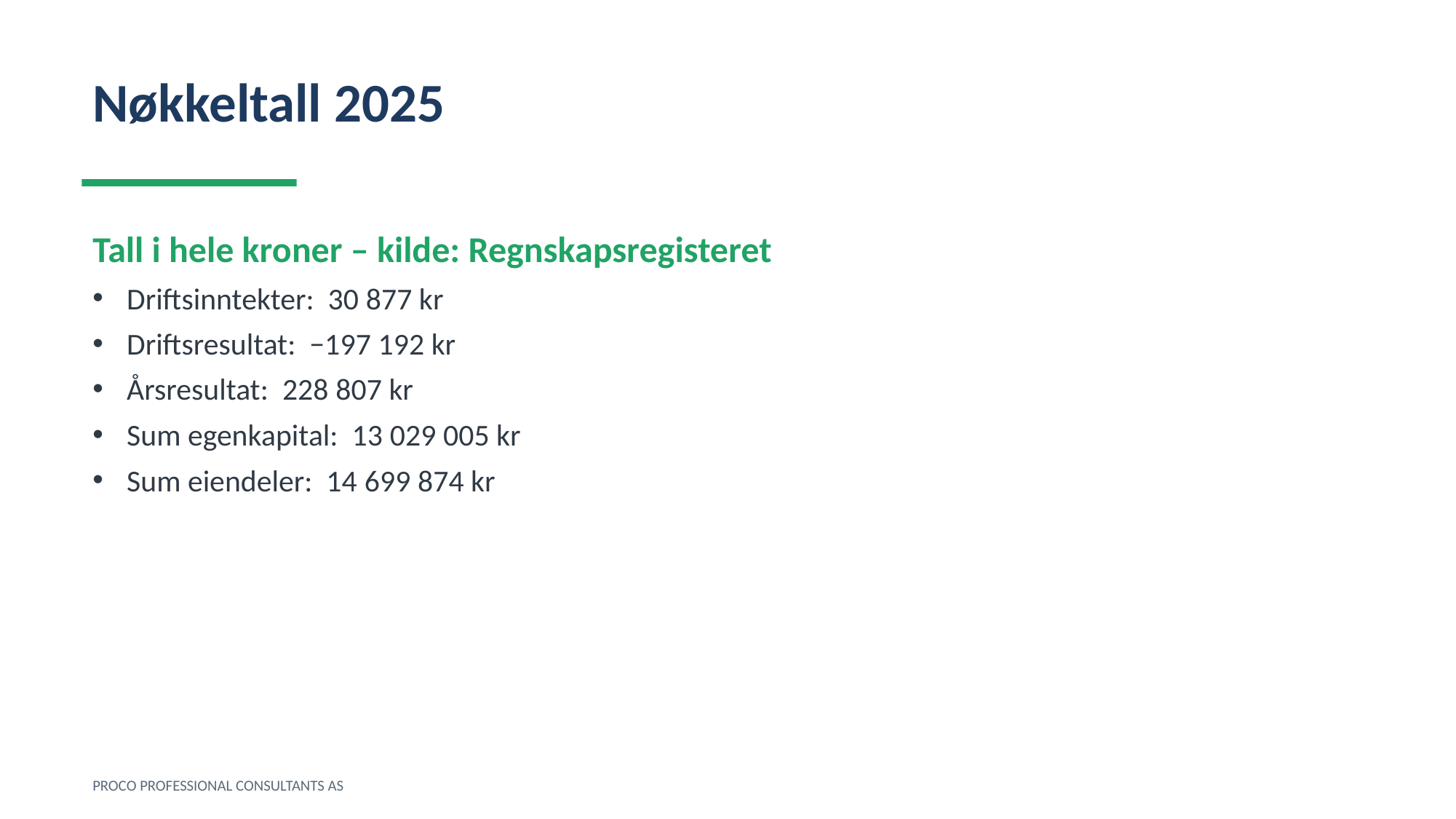

Nøkkeltall 2025

Tall i hele kroner – kilde: Regnskapsregisteret
Driftsinntekter:  30 877 kr
Driftsresultat:  −197 192 kr
Årsresultat:  228 807 kr
Sum egenkapital:  13 029 005 kr
Sum eiendeler:  14 699 874 kr
PROCO PROFESSIONAL CONSULTANTS AS